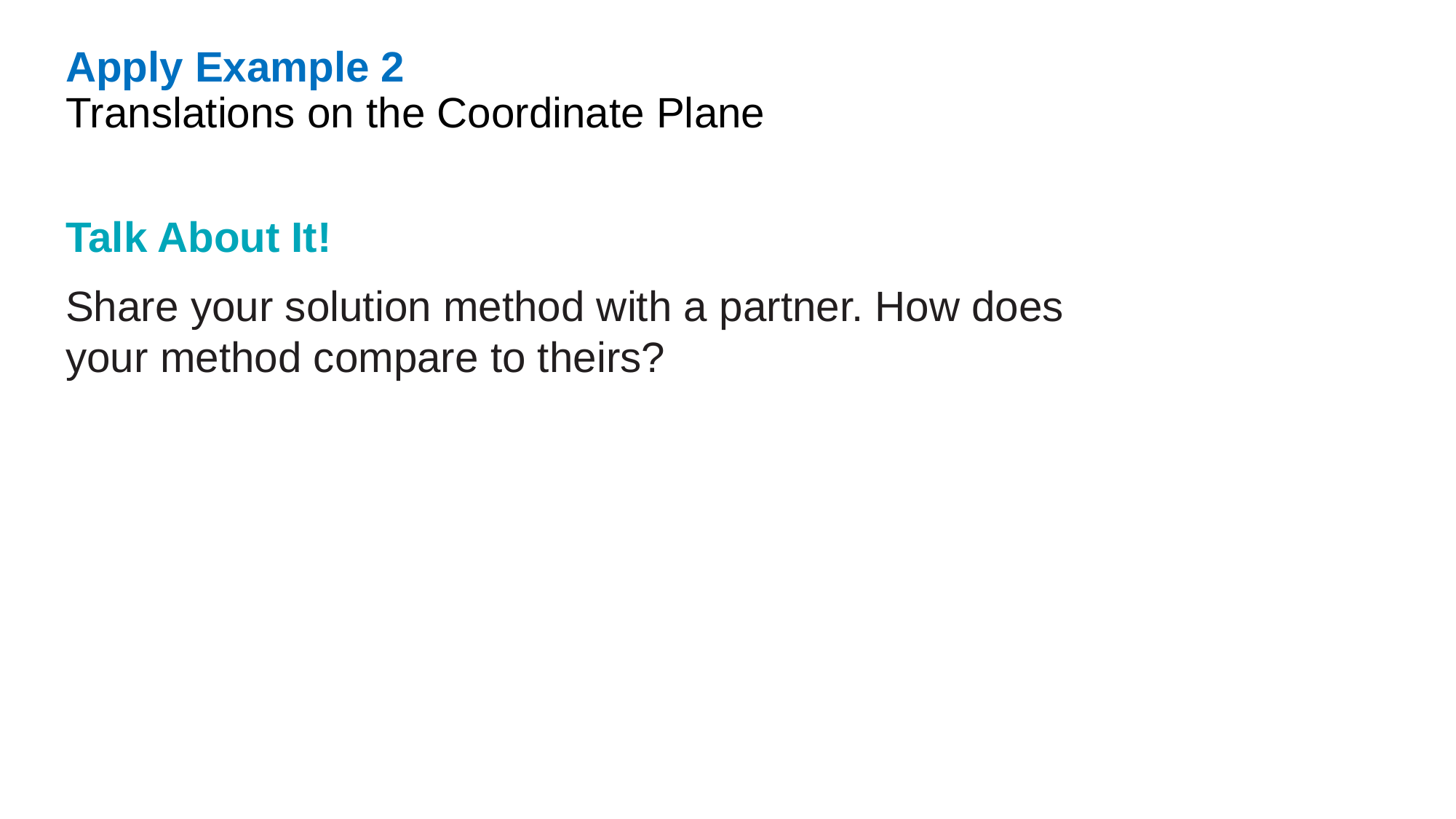

Apply Example 2
Translations on the Coordinate Plane
Talk About It!
Share your solution method with a partner. How does your method compare to theirs?